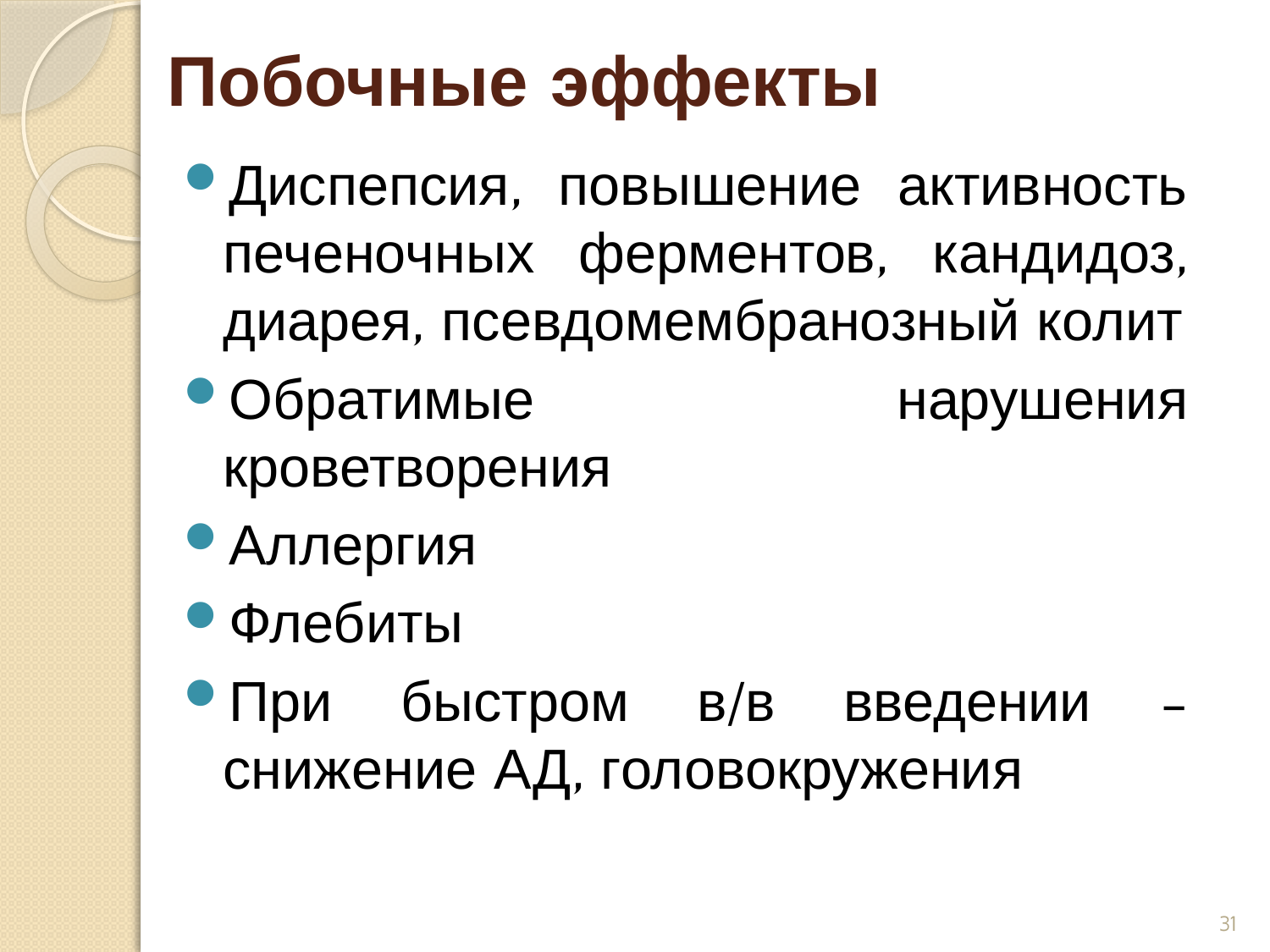

# Побочные эффекты
Диспепсия, повышение активность печеночных ферментов, кандидоз, диарея, псевдомембранозный колит
Обратимые нарушения кроветворения
Аллергия
Флебиты
При быстром в/в введении – снижение АД, головокружения
31